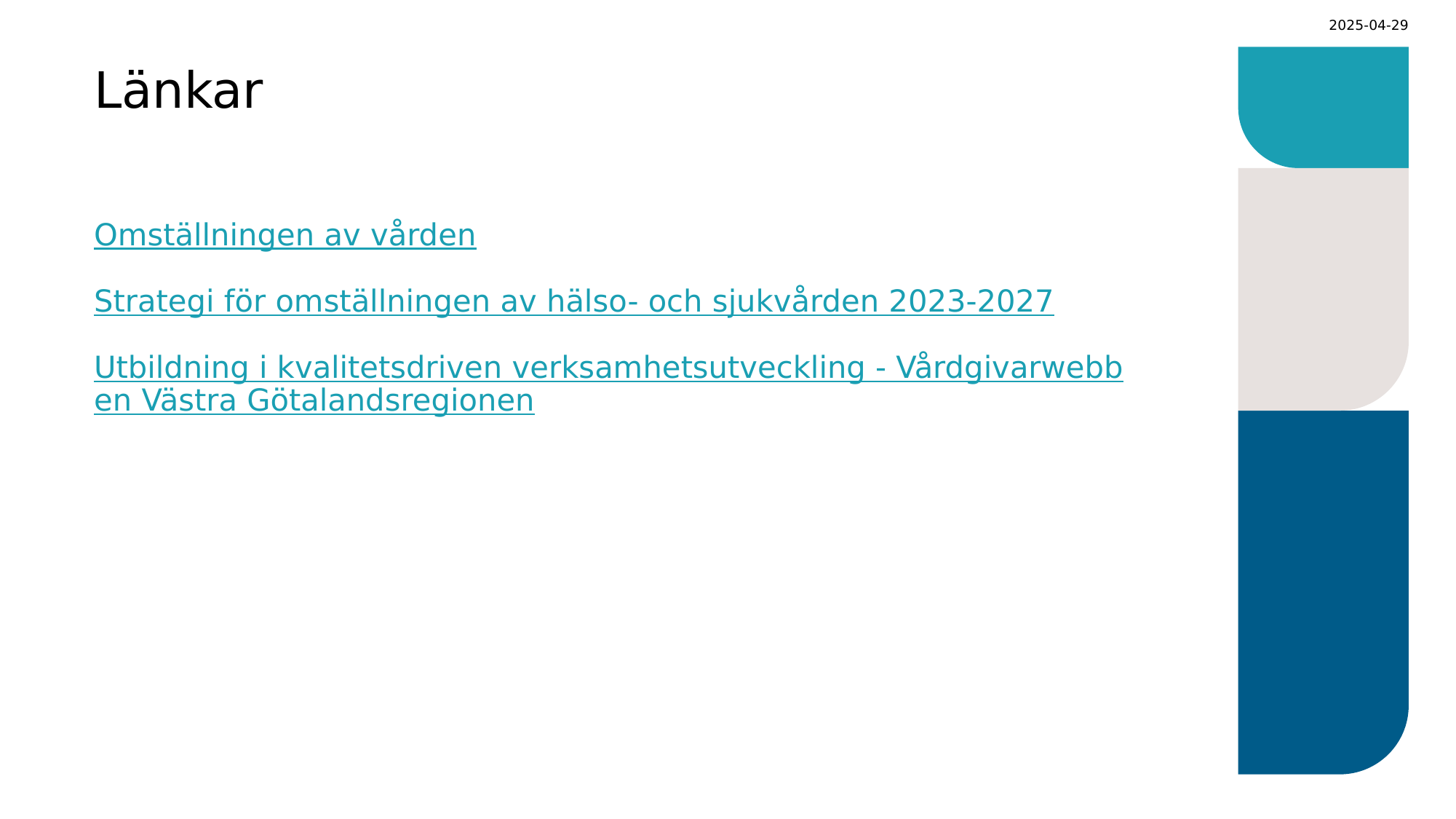

2025-04-29
Länkar

Omställningen av vården
Strategi för omställningen av hälso- och sjukvården 2023-2027
Utbildning i kvalitetsdriven verksamhetsutveckling - Vårdgivarwebben Västra Götalandsregionen